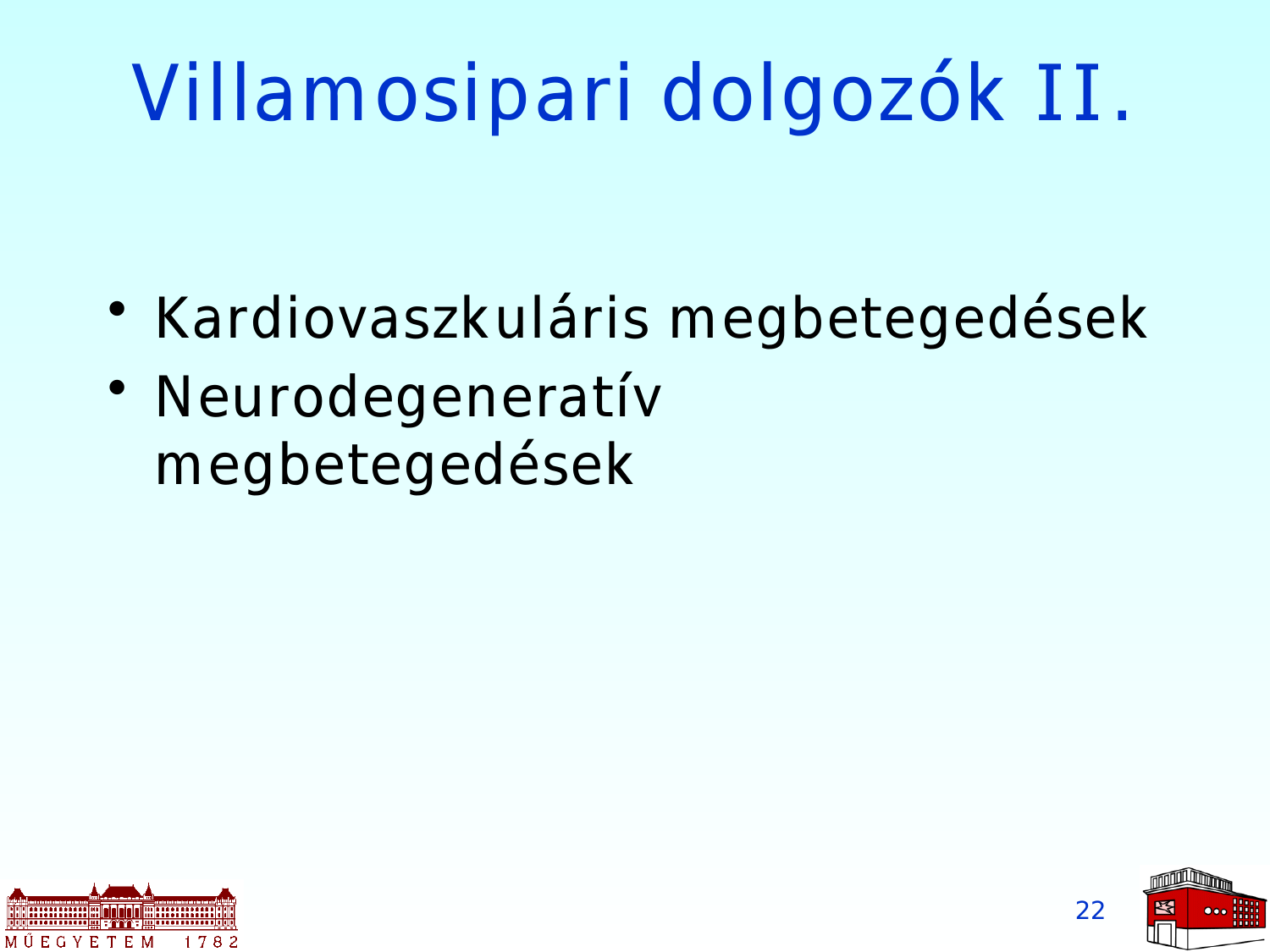

# Villamosipari dolgozók II.
Kardiovaszkuláris megbetegedések
Neurodegeneratív megbetegedések

22